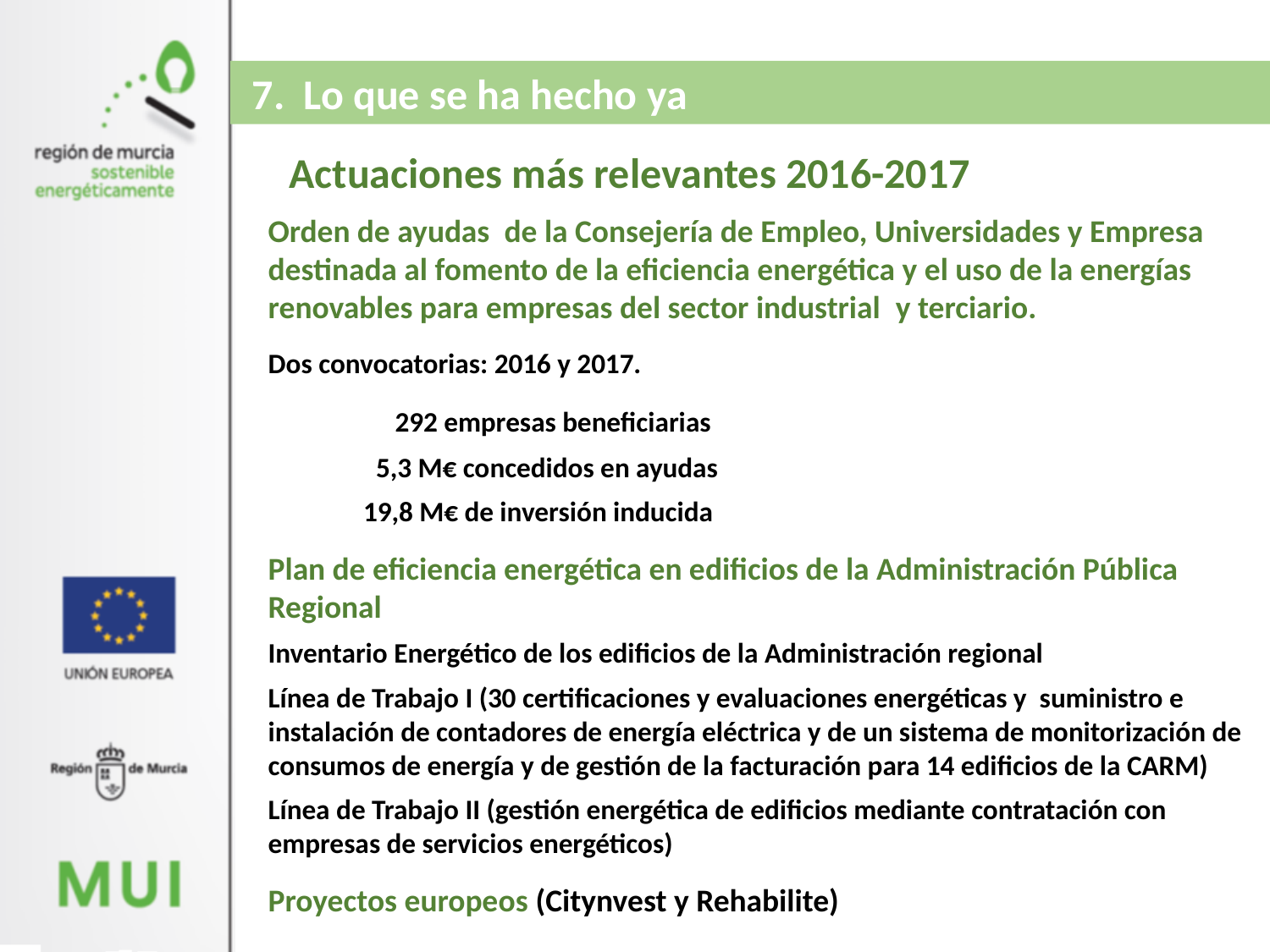

7.  Lo que se ha hecho ya
Actuaciones más relevantes 2016-2017
Orden de ayudas  de la Consejería de Empleo, Universidades y Empresa destinada al fomento de la eficiencia energética y el uso de la energías renovables para empresas del sector industrial  y terciario.
Dos convocatorias: 2016 y 2017.
 	292 empresas beneficiarias
                 5,3 M€ concedidos en ayudas
               19,8 M€ de inversión inducida
Plan de eficiencia energética en edificios de la Administración Pública Regional
Inventario Energético de los edificios de la Administración regional
Línea de Trabajo I (30 certificaciones y evaluaciones energéticas y  suministro e instalación de contadores de energía eléctrica y de un sistema de monitorización de consumos de energía y de gestión de la facturación para 14 edificios de la CARM)
Línea de Trabajo II (gestión energética de edificios mediante contratación con empresas de servicios energéticos)
Proyectos europeos (Citynvest y Rehabilite)